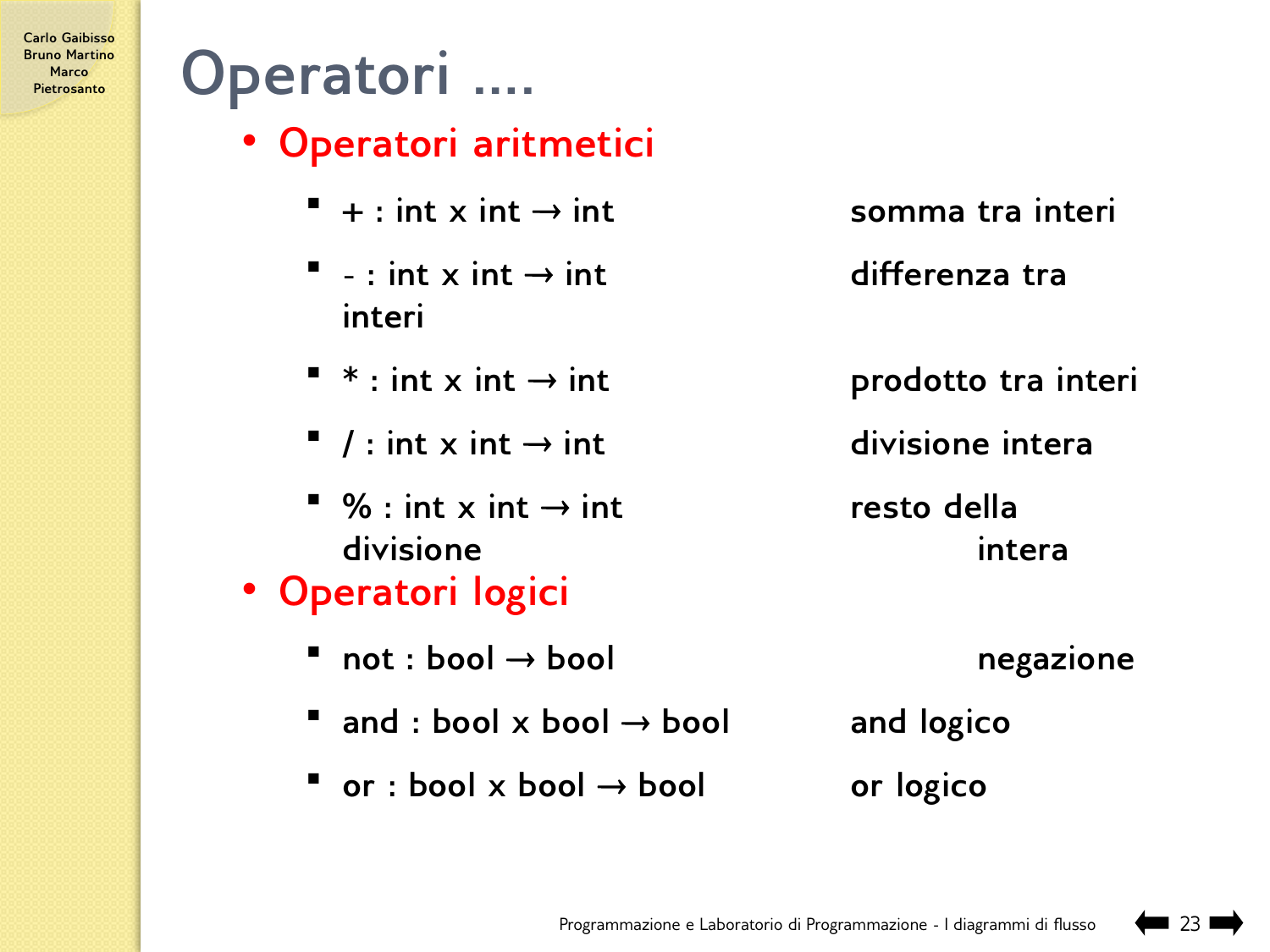

# Operatori ….
Operatori aritmetici
+ : int x int → int		somma tra interi
- : int x int → int		differenza tra interi
* : int x int → int		prodotto tra interi
/ : int x int → int		divisione intera
% : int x int → int		resto della divisione 			intera
Operatori logici
not : bool → bool		negazione
and : bool x bool → bool 	and logico
or : bool x bool → bool 		or logico
Programmazione e Laboratorio di Programmazione - I diagrammi di flusso
23